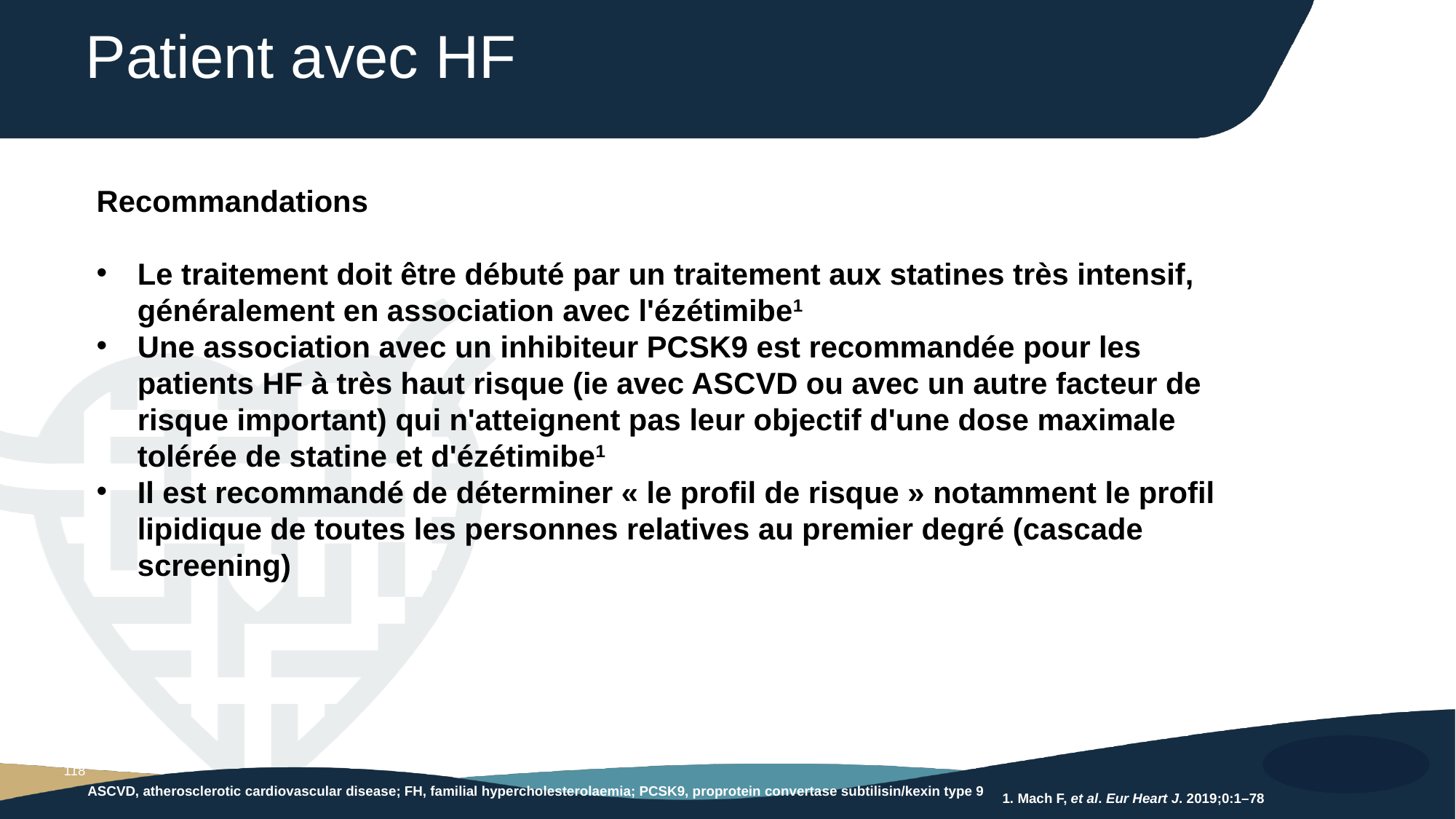

# Patient avec HF
Recommandations

Le traitement doit être débuté par un traitement aux statines très intensif, généralement en association avec l'ézétimibe1
Une association avec un inhibiteur PCSK9 est recommandée pour les patients HF à très haut risque (ie avec ASCVD ou avec un autre facteur de risque important) qui n'atteignent pas leur objectif d'une dose maximale tolérée de statine et d'ézétimibe1
Il est recommandé de déterminer « le profil de risque » notamment le profil lipidique de toutes les personnes relatives au premier degré (cascade screening)

1. Mach F, et al. Eur Heart J. 2019;0:1–78
118
ASCVD, atherosclerotic cardiovascular disease; FH, familial hypercholesterolaemia; PCSK9, proprotein convertase subtilisin/kexin type 9